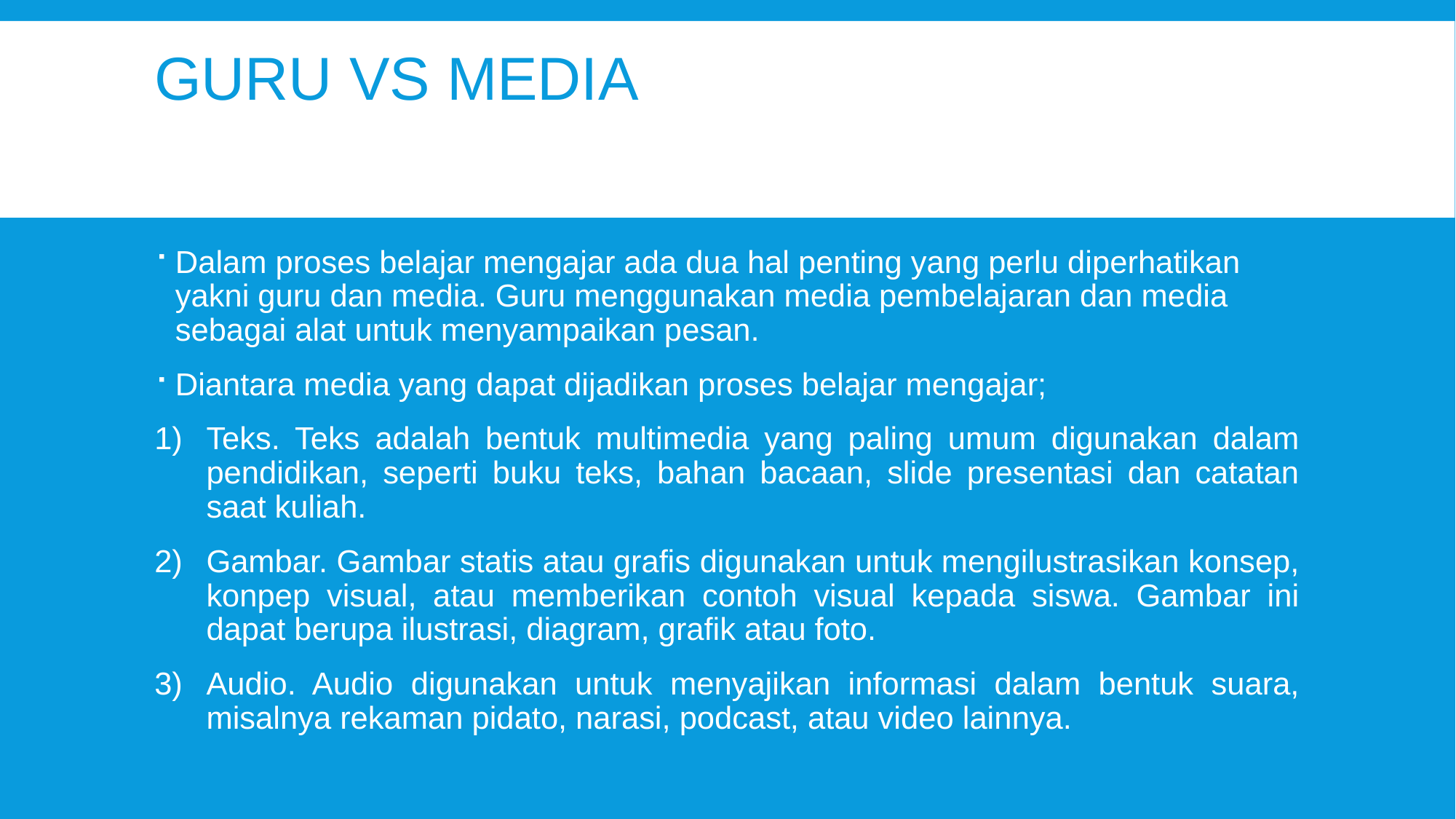

# Guru vs media
Dalam proses belajar mengajar ada dua hal penting yang perlu diperhatikan yakni guru dan media. Guru menggunakan media pembelajaran dan media sebagai alat untuk menyampaikan pesan.
Diantara media yang dapat dijadikan proses belajar mengajar;
Teks. Teks adalah bentuk multimedia yang paling umum digunakan dalam pendidikan, seperti buku teks, bahan bacaan, slide presentasi dan catatan saat kuliah.
Gambar. Gambar statis atau grafis digunakan untuk mengilustrasikan konsep, konpep visual, atau memberikan contoh visual kepada siswa. Gambar ini dapat berupa ilustrasi, diagram, grafik atau foto.
Audio. Audio digunakan untuk menyajikan informasi dalam bentuk suara, misalnya rekaman pidato, narasi, podcast, atau video lainnya.